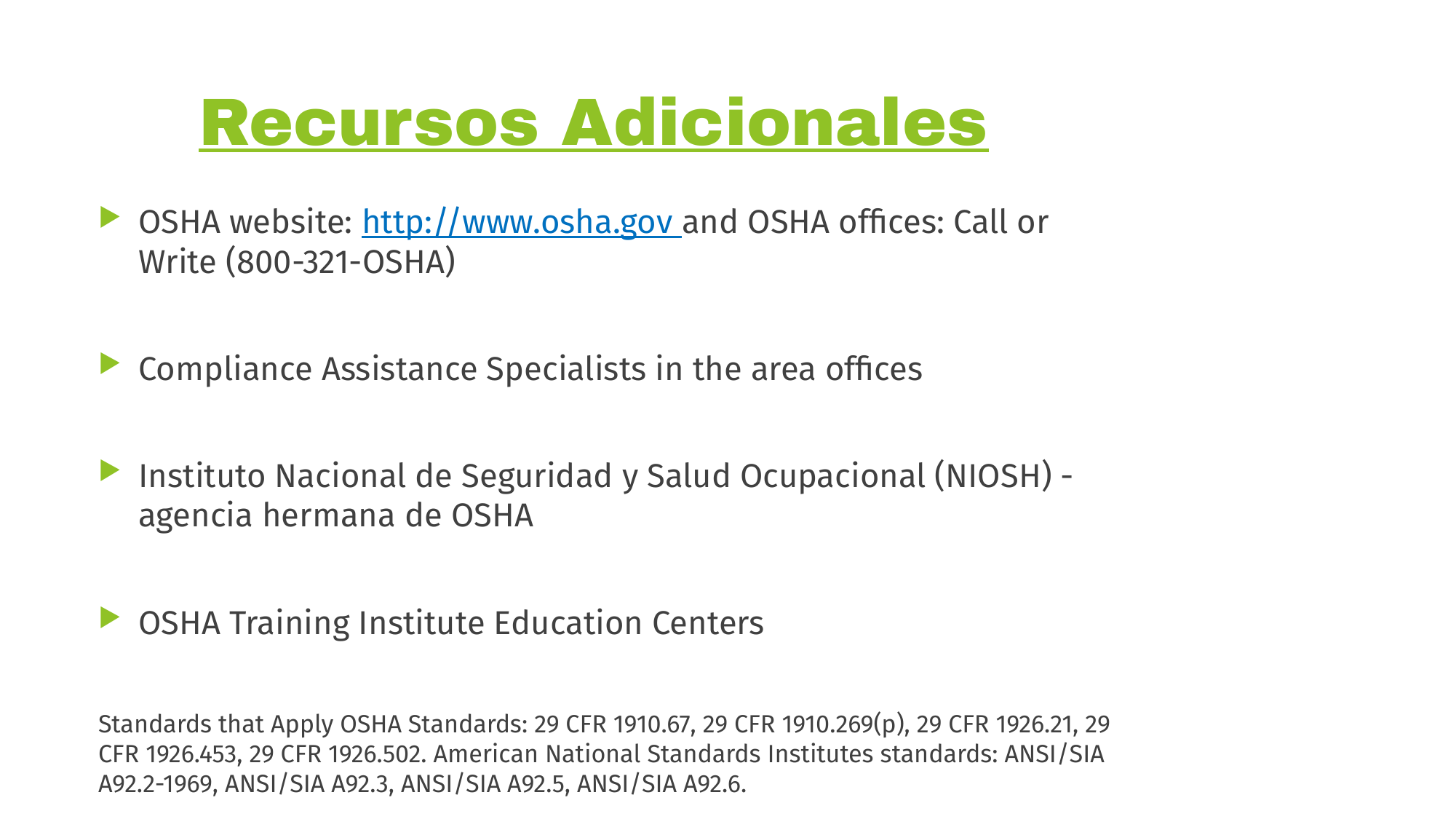

# Recursos Adicionales
OSHA website: http://www.osha.gov and OSHA offices: Call or Write (800-321-OSHA)

Compliance Assistance Specialists in the area offices

Instituto Nacional de Seguridad y Salud Ocupacional (NIOSH) - agencia hermana de OSHA

OSHA Training Institute Education Centers

Standards that Apply OSHA Standards: 29 CFR 1910.67, 29 CFR 1910.269(p), 29 CFR 1926.21, 29 CFR 1926.453, 29 CFR 1926.502. American National Standards Institutes standards: ANSI/SIA A92.2-1969, ANSI/SIA A92.3, ANSI/SIA A92.5, ANSI/SIA A92.6.